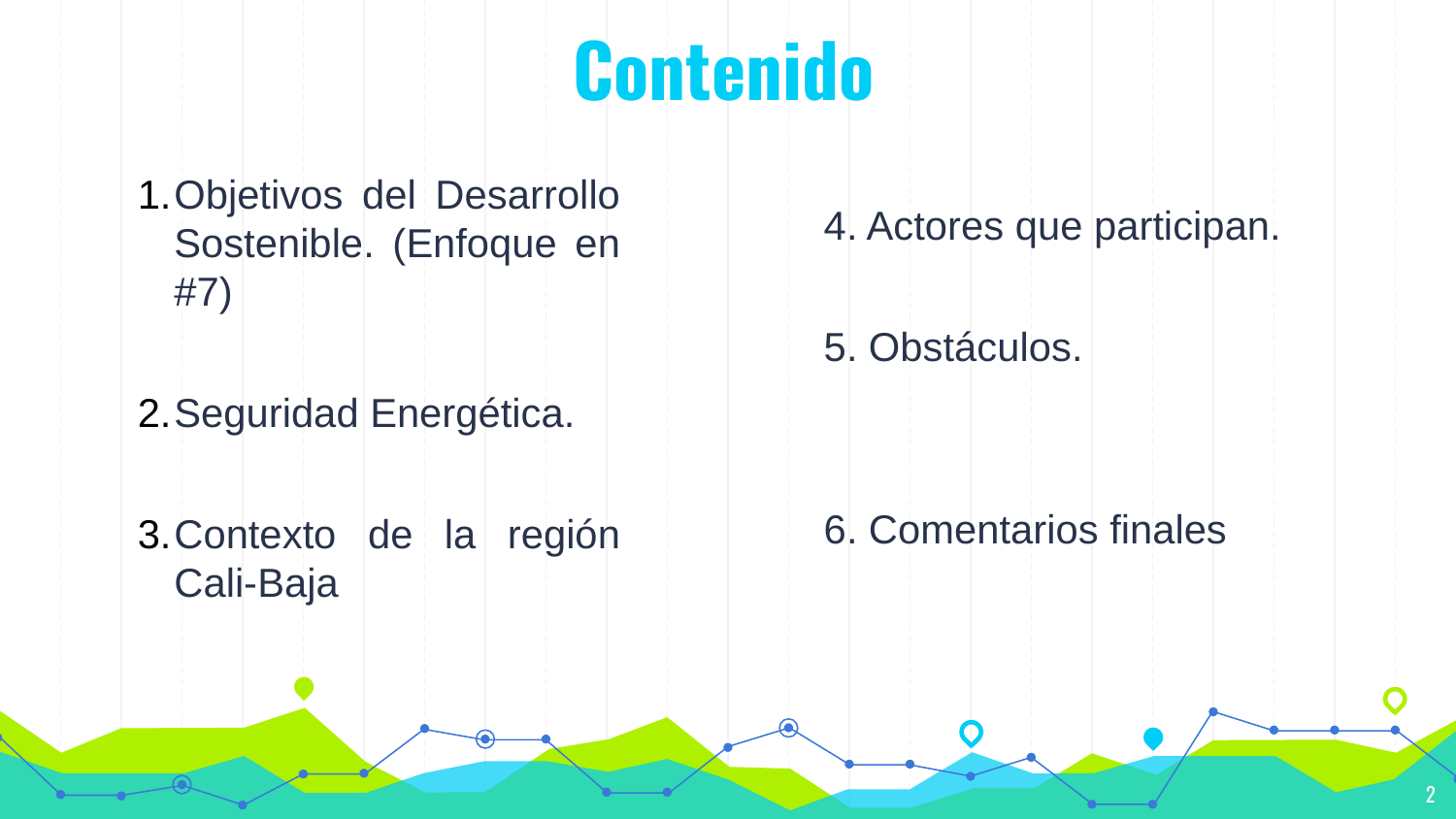

# Contenido
Objetivos del Desarrollo Sostenible. (Enfoque en #7)

Seguridad Energética.

Contexto de la región Cali-Baja
4. Actores que participan.

5. Obstáculos.

6. Comentarios finales

2